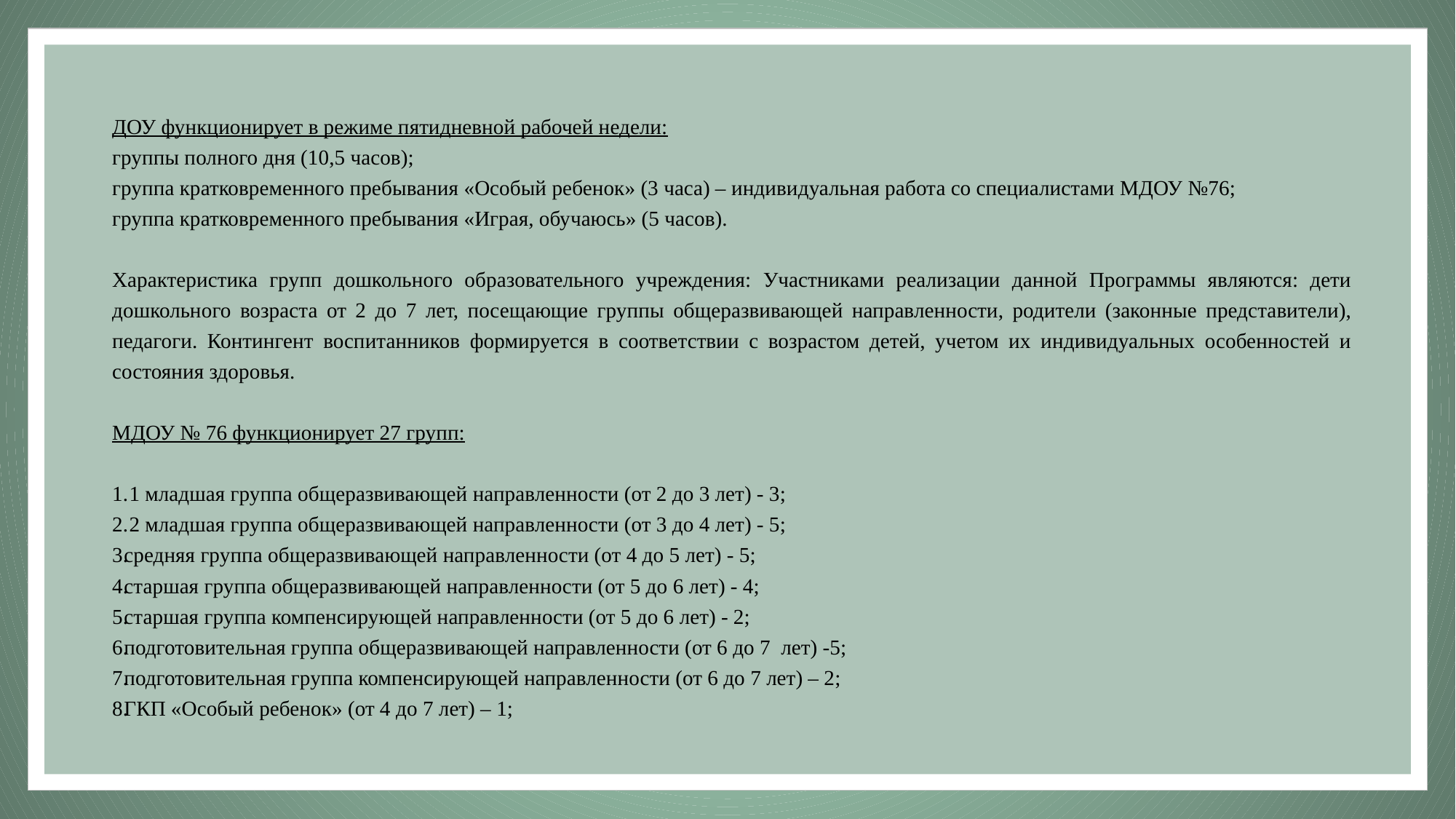

ДОУ функционирует в режиме пятидневной рабочей недели:
группы полного дня (10,5 часов);
группа кратковременного пребывания «Особый ребенок» (3 часа) – индивидуальная работа со специалистами МДОУ №76;
группа кратковременного пребывания «Играя, обучаюсь» (5 часов).

Характеристика групп дошкольного образовательного учреждения: Участниками реализации данной Программы являются: дети дошкольного возраста от 2 до 7 лет, посещающие группы общеразвивающей направленности, родители (законные представители), педагоги. Контингент воспитанников формируется в соответствии с возрастом детей, учетом их индивидуальных особенностей и состояния здоровья.

МДОУ № 76 функционирует 27 групп:

 1 младшая группа общеразвивающей направленности (от 2 до 3 лет) - 3;
 2 младшая группа общеразвивающей направленности (от 3 до 4 лет) - 5;
средняя группа общеразвивающей направленности (от 4 до 5 лет) - 5;
старшая группа общеразвивающей направленности (от 5 до 6 лет) - 4;
старшая группа компенсирующей направленности (от 5 до 6 лет) - 2;
подготовительная группа общеразвивающей направленности (от 6 до 7  лет) -5;
подготовительная группа компенсирующей направленности (от 6 до 7 лет) – 2;
ГКП «Особый ребенок» (от 4 до 7 лет) – 1;